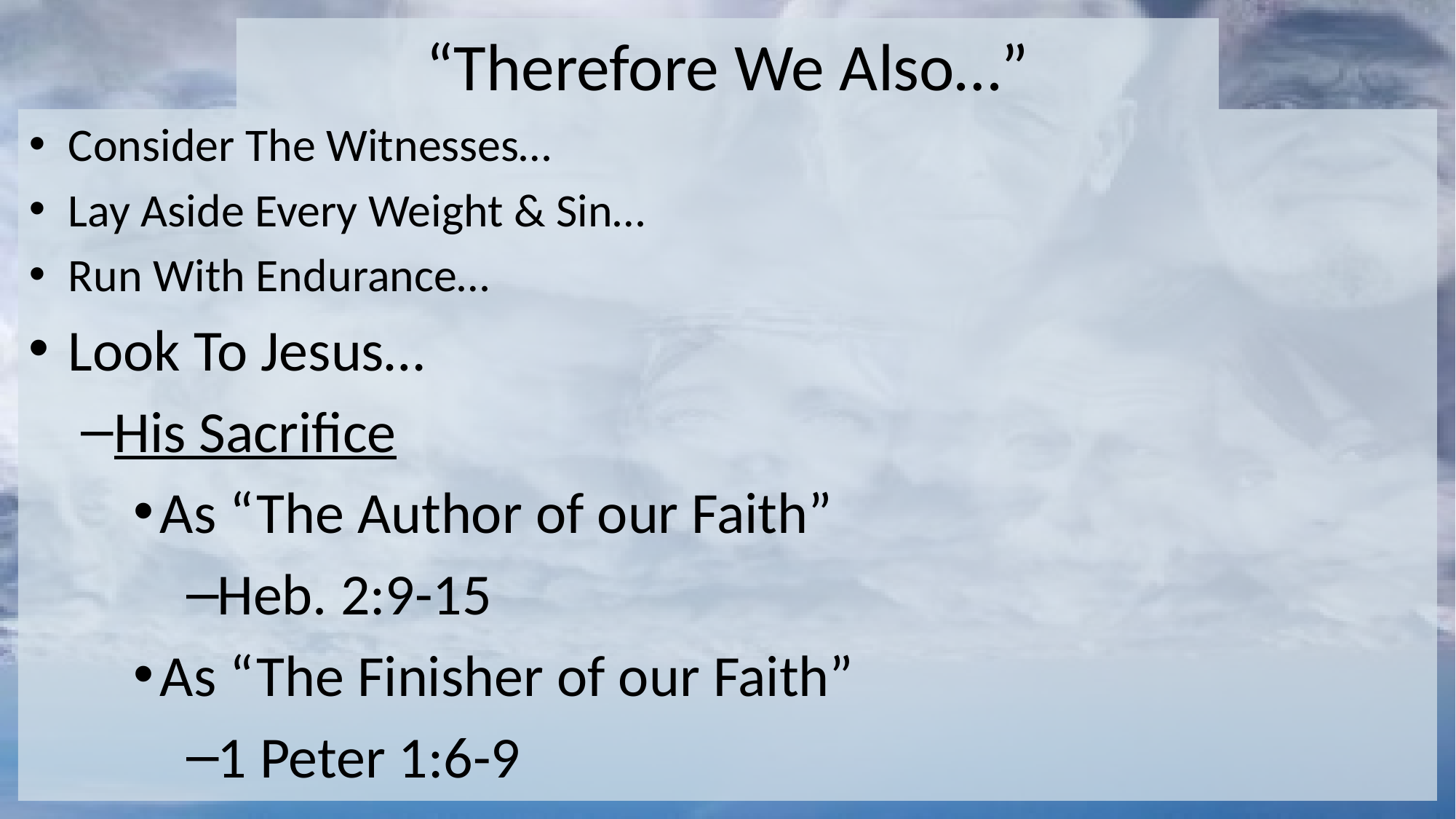

# “Therefore We Also…”
Consider The Witnesses…
Lay Aside Every Weight & Sin…
Run With Endurance…
Look To Jesus…
His Sacrifice
As “The Author of our Faith”
Heb. 2:9-15
As “The Finisher of our Faith”
1 Peter 1:6-9